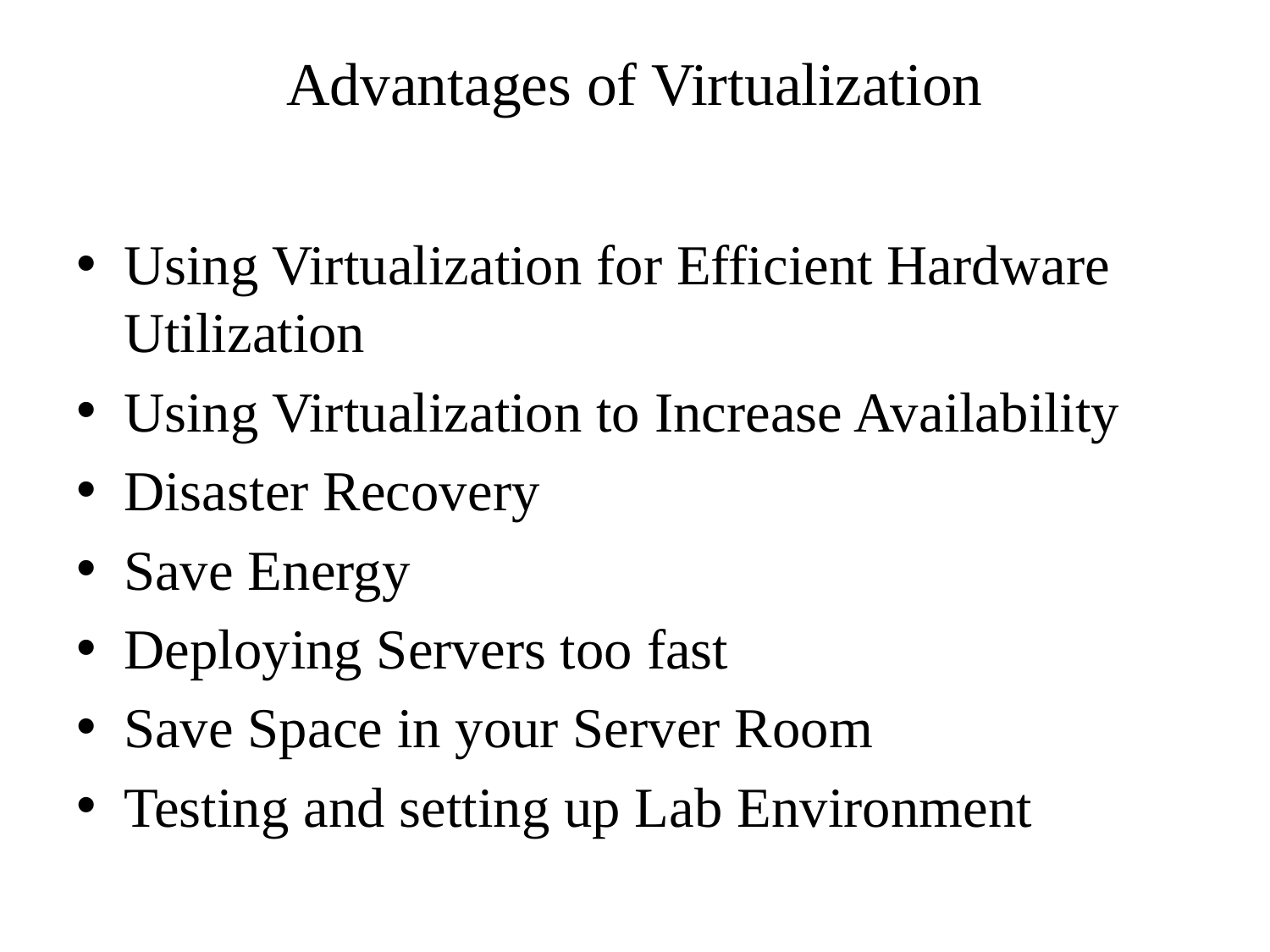

# Advantages of Virtualization
Using Virtualization for Efficient Hardware Utilization
Using Virtualization to Increase Availability
Disaster Recovery
Save Energy
Deploying Servers too fast
Save Space in your Server Room
Testing and setting up Lab Environment